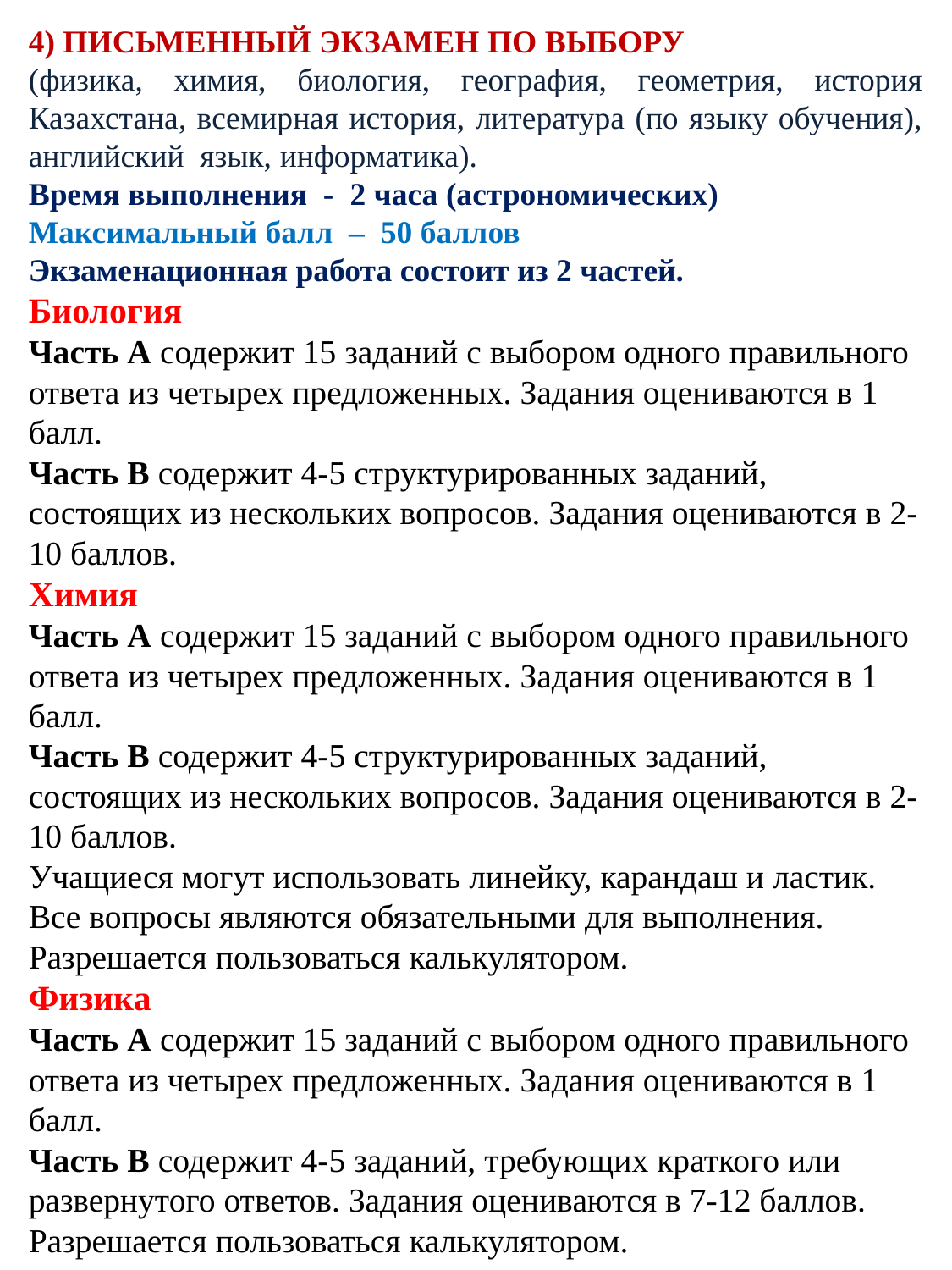

4) ПИСЬМЕННЫЙ ЭКЗАМЕН ПО ВЫБОРУ
(физика, химия, биология, география, геометрия, история Казахстана, всемирная история, литература (по языку обучения), английский  язык, информатика).
Время выполнения  -  2 часа (астрономических)
Максимальный балл  –  50 баллов
Экзаменационная работа состоит из 2 частей.
Биология
Часть А содержит 15 заданий с выбором одного правильного ответа из четырех предложенных. Задания оцениваются в 1 балл.
Часть В содержит 4-5 структурированных заданий, состоящих из нескольких вопросов. Задания оцениваются в 2-10 баллов.
Химия
Часть А содержит 15 заданий с выбором одного правильного ответа из четырех предложенных. Задания оцениваются в 1 балл.
Часть В содержит 4-5 структурированных заданий, состоящих из нескольких вопросов. Задания оцениваются в 2-10 баллов.
Учащиеся могут использовать линейку, карандаш и ластик.
Все вопросы являются обязательными для выполнения.
Разрешается пользоваться калькулятором.
Физика
Часть А содержит 15 заданий с выбором одного правильного ответа из четырех предложенных. Задания оцениваются в 1 балл.
Часть В содержит 4-5 заданий, требующих краткого или развернутого ответов. Задания оцениваются в 7-12 баллов.
Разрешается пользоваться калькулятором.